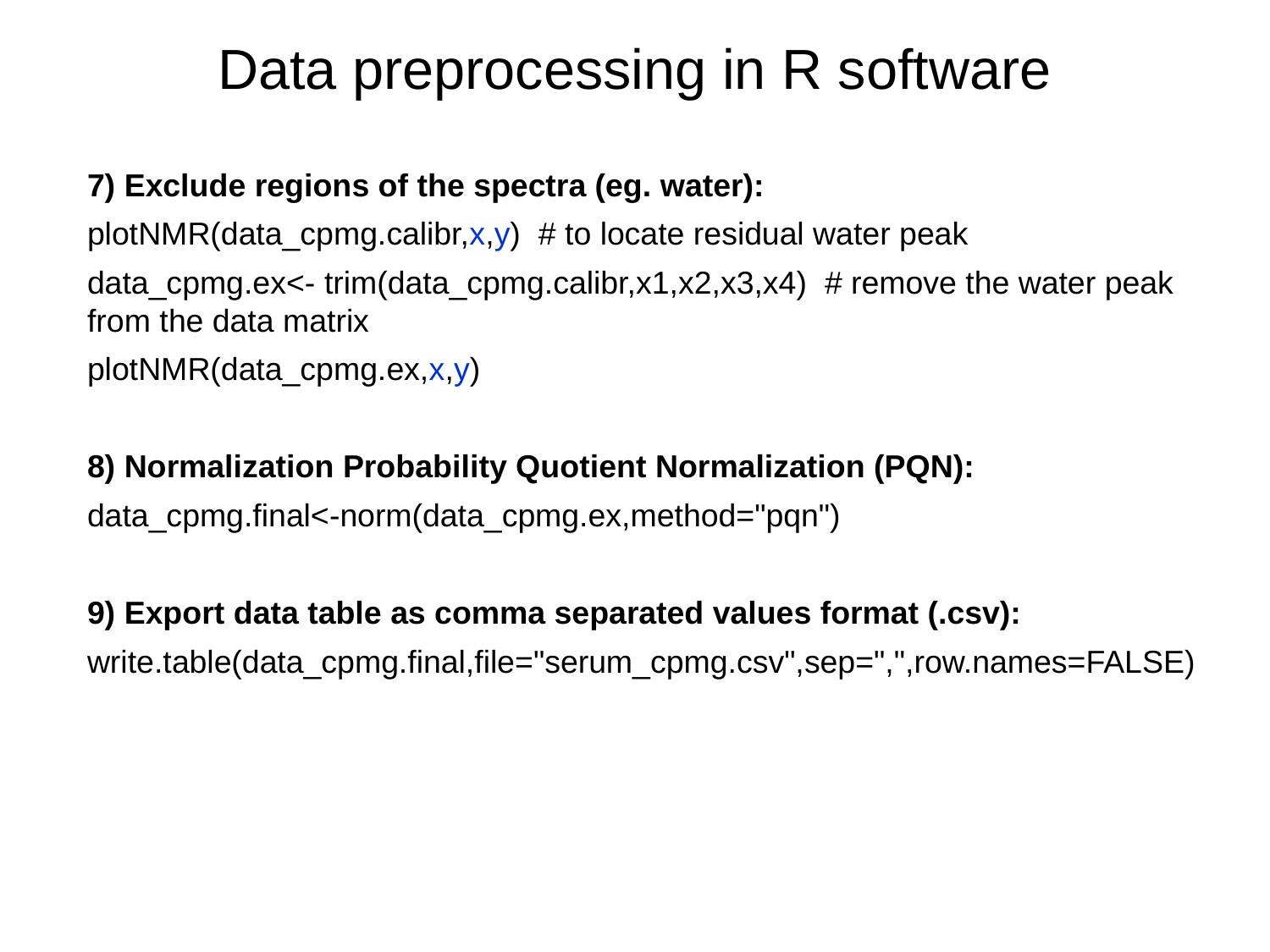

Data preprocessing in R software
7) Exclude regions of the spectra (eg. water):
plotNMR(data_cpmg.calibr,x,y)  # to locate residual water peak
data_cpmg.ex<- trim(data_cpmg.calibr,x1,x2,x3,x4)  # remove the water peak from the data matrix
plotNMR(data_cpmg.ex,x,y)

8) Normalization Probability Quotient Normalization (PQN):
data_cpmg.final<-norm(data_cpmg.ex,method="pqn")

9) Export data table as comma separated values format (.csv):
write.table(data_cpmg.final,file="serum_cpmg.csv",sep=",",row.names=FALSE)